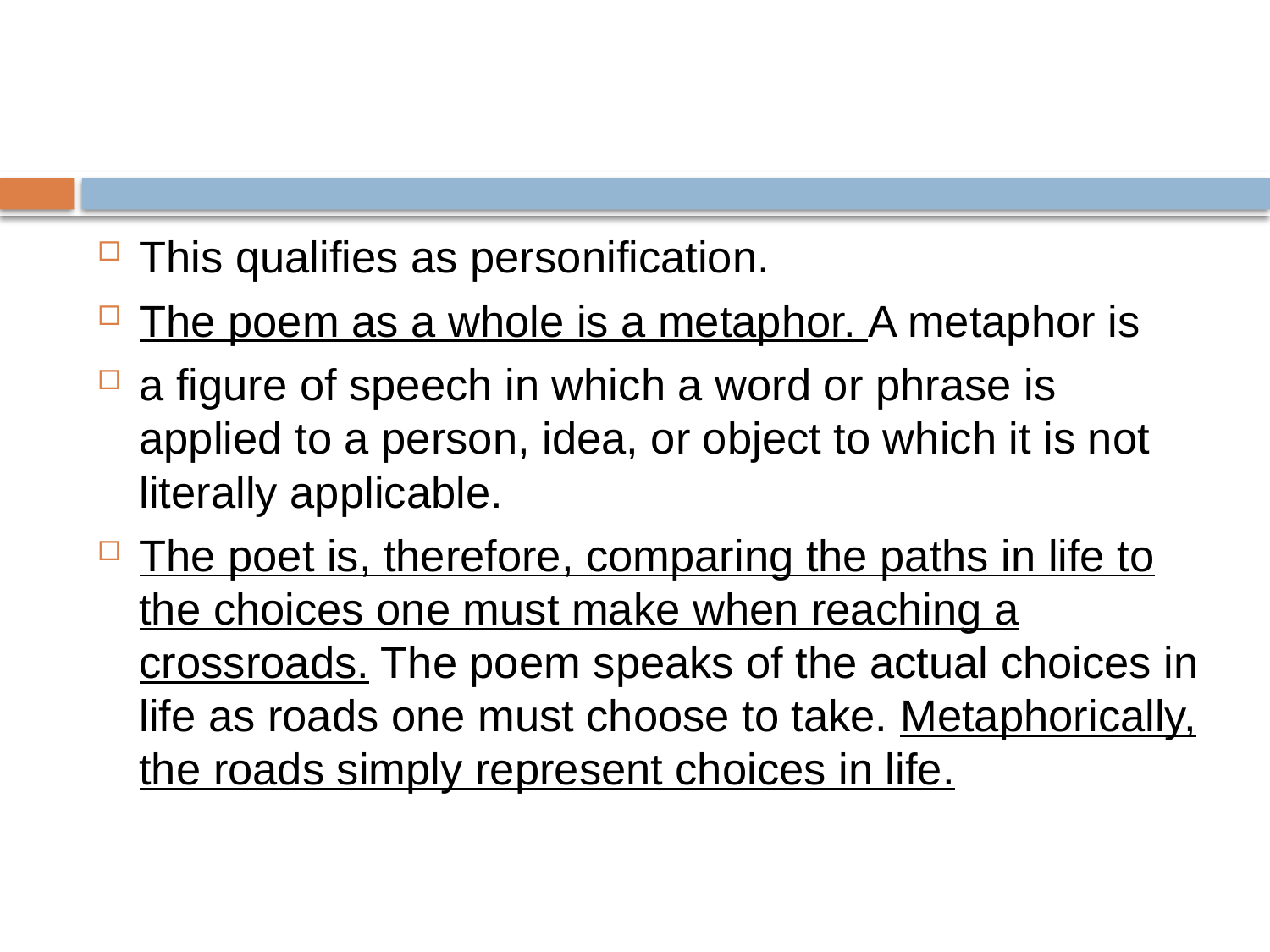

#
This qualifies as personification.
The poem as a whole is a metaphor. A metaphor is
a figure of speech in which a word or phrase is applied to a person, idea, or object to which it is not literally applicable.
The poet is, therefore, comparing the paths in life to the choices one must make when reaching a crossroads. The poem speaks of the actual choices in life as roads one must choose to take. Metaphorically, the roads simply represent choices in life.